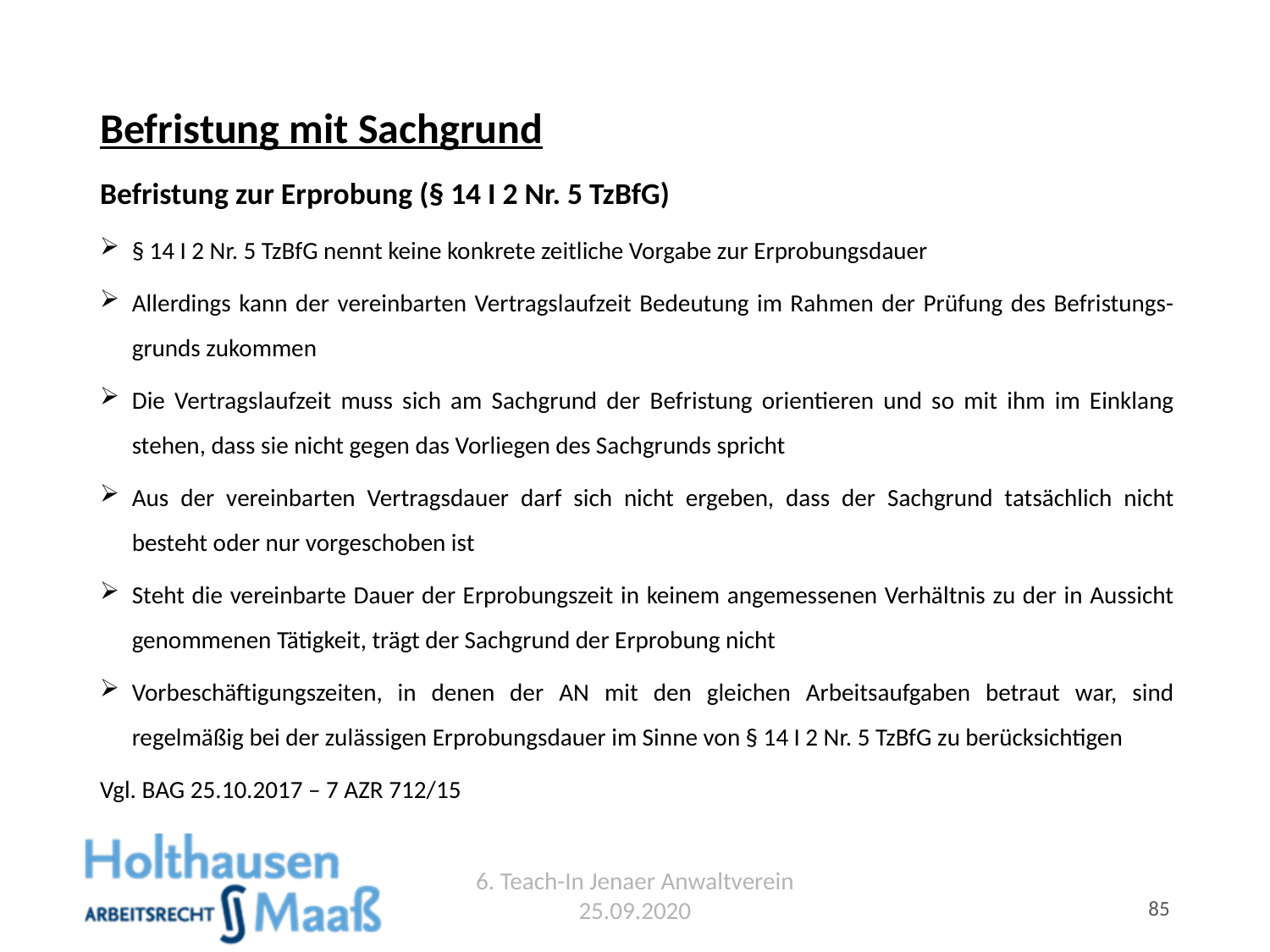

# Befristung mit Sachgrund
Befristung zur Erprobung (§ 14 I 2 Nr. 5 TzBfG)
§ 14 I 2 Nr. 5 TzBfG nennt keine konkrete zeitliche Vorgabe zur Erprobungsdauer
Allerdings kann der vereinbarten Vertragslaufzeit Bedeutung im Rahmen der Prüfung des Befristungs-grunds zukommen
Die Vertragslaufzeit muss sich am Sachgrund der Befristung orientieren und so mit ihm im Einklang stehen, dass sie nicht gegen das Vorliegen des Sachgrunds spricht
Aus der vereinbarten Vertragsdauer darf sich nicht ergeben, dass der Sachgrund tatsächlich nicht besteht oder nur vorgeschoben ist
Steht die vereinbarte Dauer der Erprobungszeit in keinem angemessenen Verhältnis zu der in Aussicht genommenen Tätigkeit, trägt der Sachgrund der Erprobung nicht
Vorbeschäftigungszeiten, in denen der AN mit den gleichen Arbeitsaufgaben betraut war, sind regelmäßig bei der zulässigen Erprobungsdauer im Sinne von § 14 I 2 Nr. 5 TzBfG zu berücksichtigen
Vgl. BAG 25.10.2017 – 7 AZR 712/15

6. Teach-In Jenaer Anwaltverein 25.09.2020
85